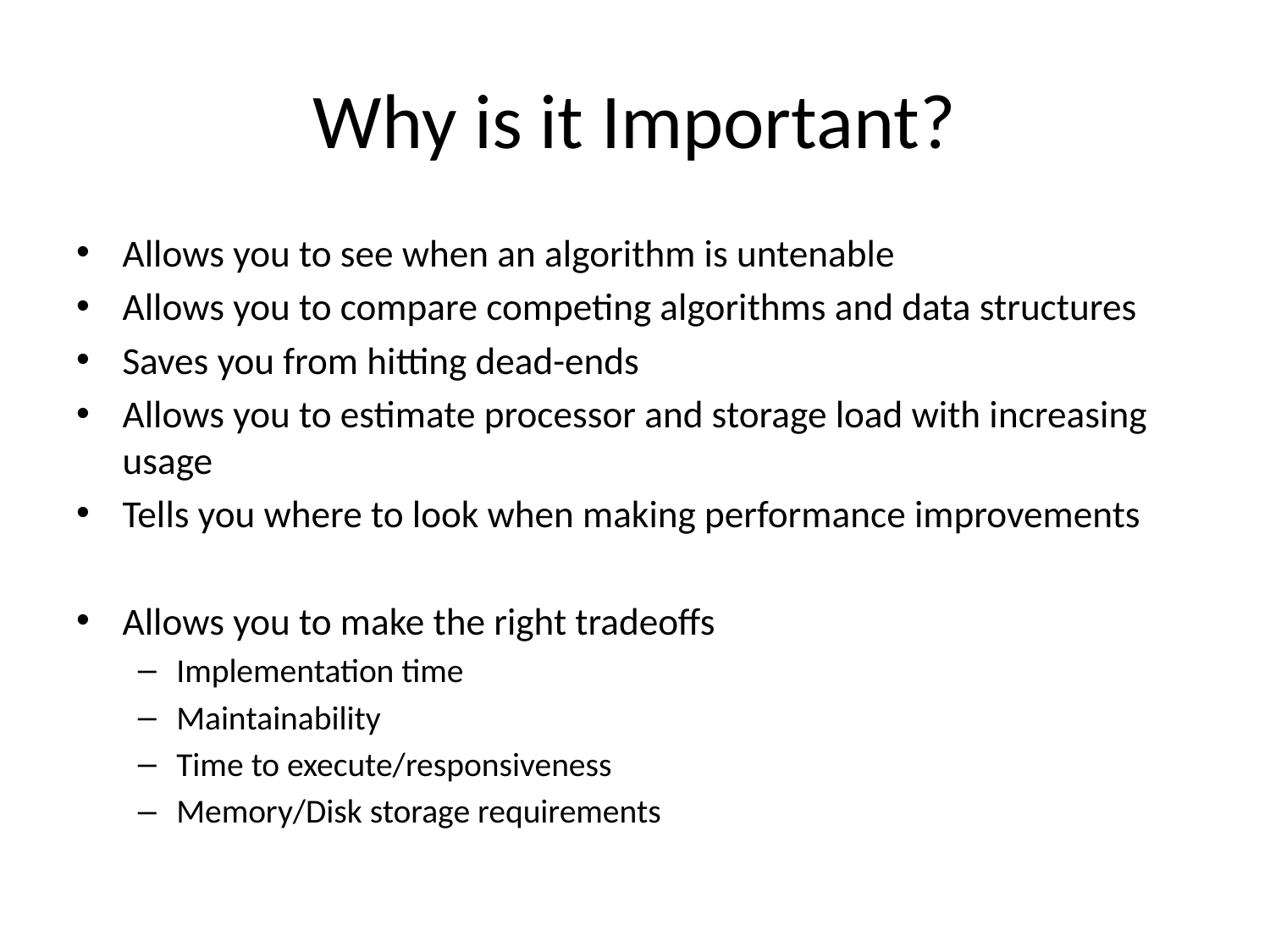

# Why is it Important?
Allows you to see when an algorithm is untenable
Allows you to compare competing algorithms and data structures
Saves you from hitting dead-ends
Allows you to estimate processor and storage load with increasing usage
Tells you where to look when making performance improvements

Allows you to make the right tradeoffs
Implementation time
Maintainability
Time to execute/responsiveness
Memory/Disk storage requirements